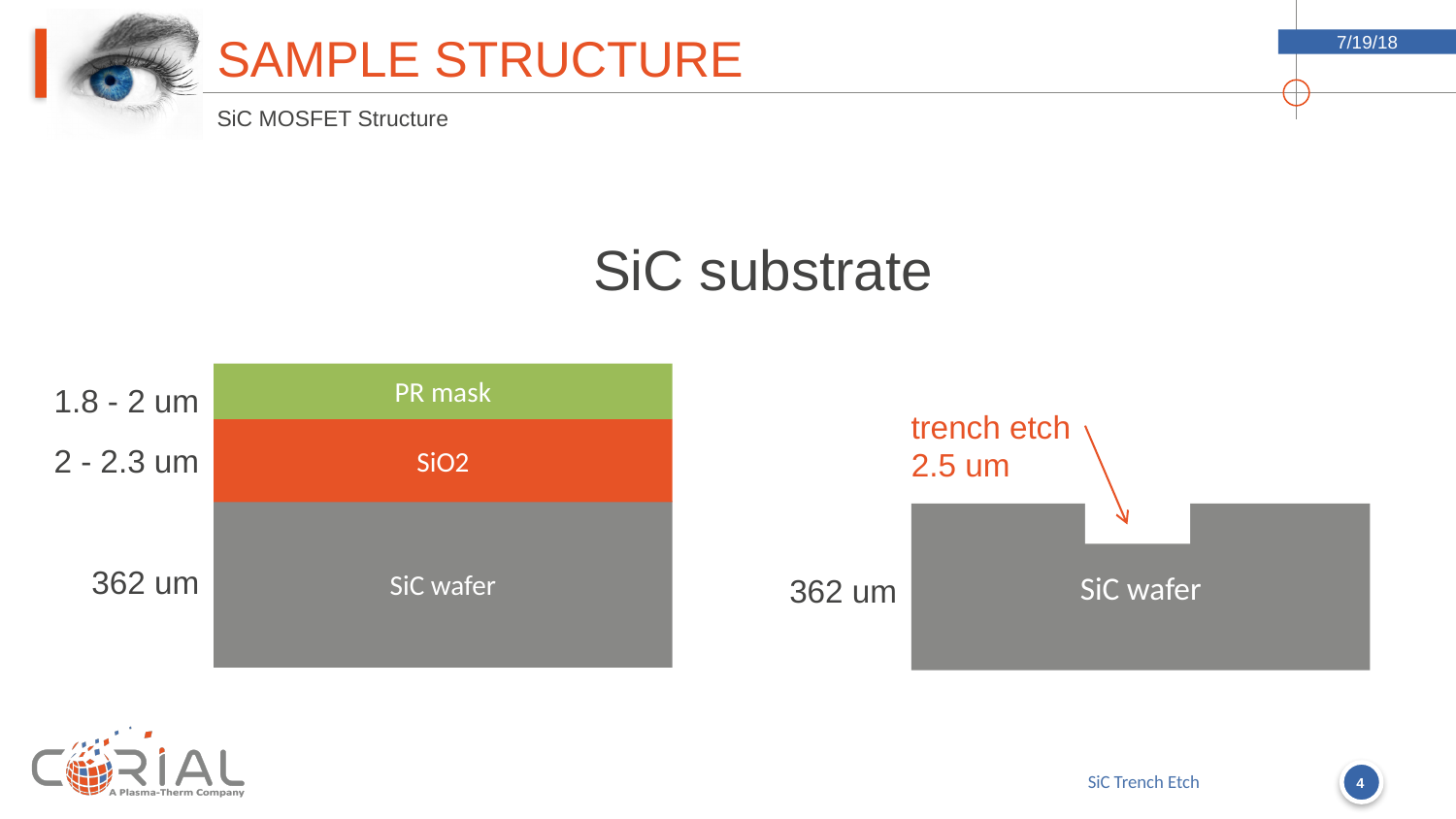

# Sample structure
7/19/18
SiC MOSFET Structure
SiC substrate
PR mask
1.8 - 2 um
SiO2
2 - 2.3 um
SiC wafer
trench etch
2.5 um

SiC wafer
362 um
362 um
4
SiC Trench Etch